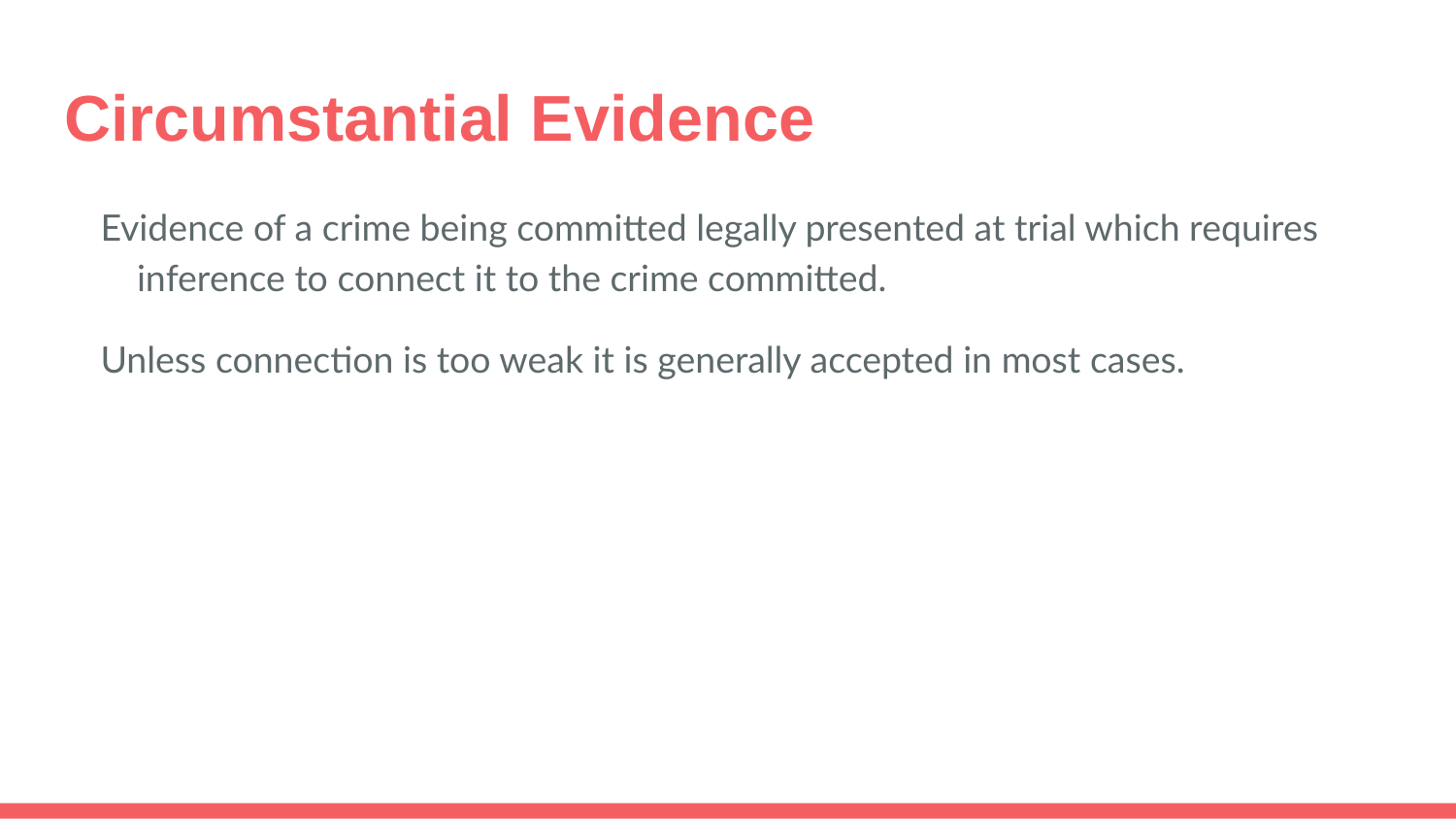

# Circumstantial Evidence
Evidence of a crime being committed legally presented at trial which requires inference to connect it to the crime committed.
Unless connection is too weak it is generally accepted in most cases.